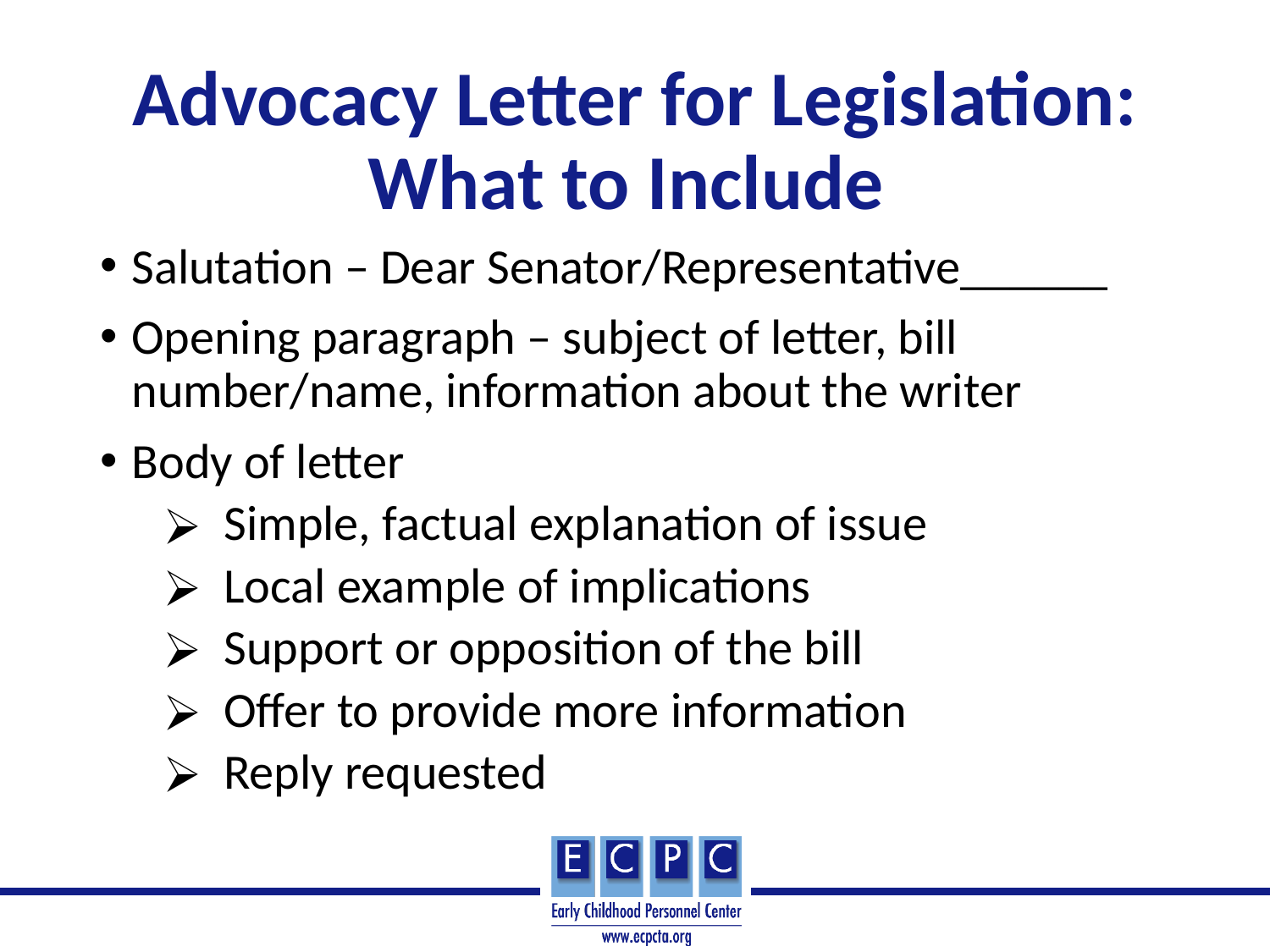

# Advocacy Letter for Legislation: What to Include
Salutation – Dear Senator/Representative______
Opening paragraph – subject of letter, bill number/name, information about the writer
Body of letter
  Simple, factual explanation of issue
  Local example of implications
  Support or opposition of the bill
  Offer to provide more information
  Reply requested